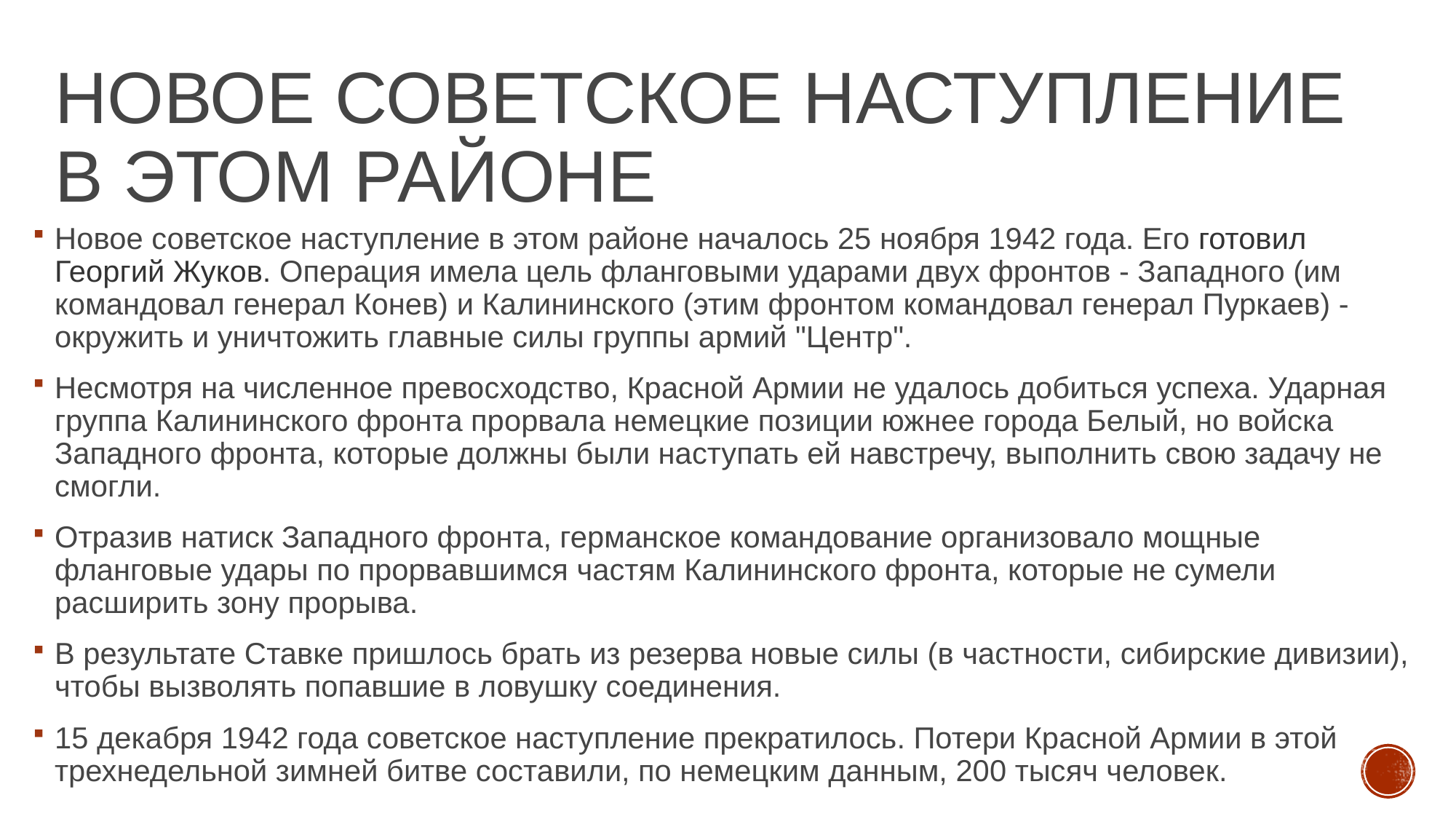

# Новое советское наступление в этом районе
Новое советское наступление в этом районе началось 25 ноября 1942 года. Его готовил Георгий Жуков. Операция имела цель фланговыми ударами двух фронтов ‑ Западного (им командовал генерал Конев) и Калининского (этим фронтом командовал генерал Пуркаев) - окружить и уничтожить главные силы группы армий "Центр".
Несмотря на численное превосходство, Красной Армии не удалось добиться успеха. Ударная группа Калининского фронта прорвала немецкие позиции южнее города Белый, но войска Западного фронта, которые должны были наступать ей навстречу, выполнить свою задачу не смогли.
Отразив натиск Западного фронта, германское командование организовало мощные фланговые удары по прорвавшимся частям Калининского фронта, которые не сумели расширить зону прорыва.
В результате Ставке пришлось брать из резерва новые силы (в частности, сибирские дивизии), чтобы вызволять попавшие в ловушку соединения.
15 декабря 1942 года советское наступление прекратилось. Потери Красной Армии в этой трехнедельной зимней битве составили, по немецким данным, 200 тысяч человек.